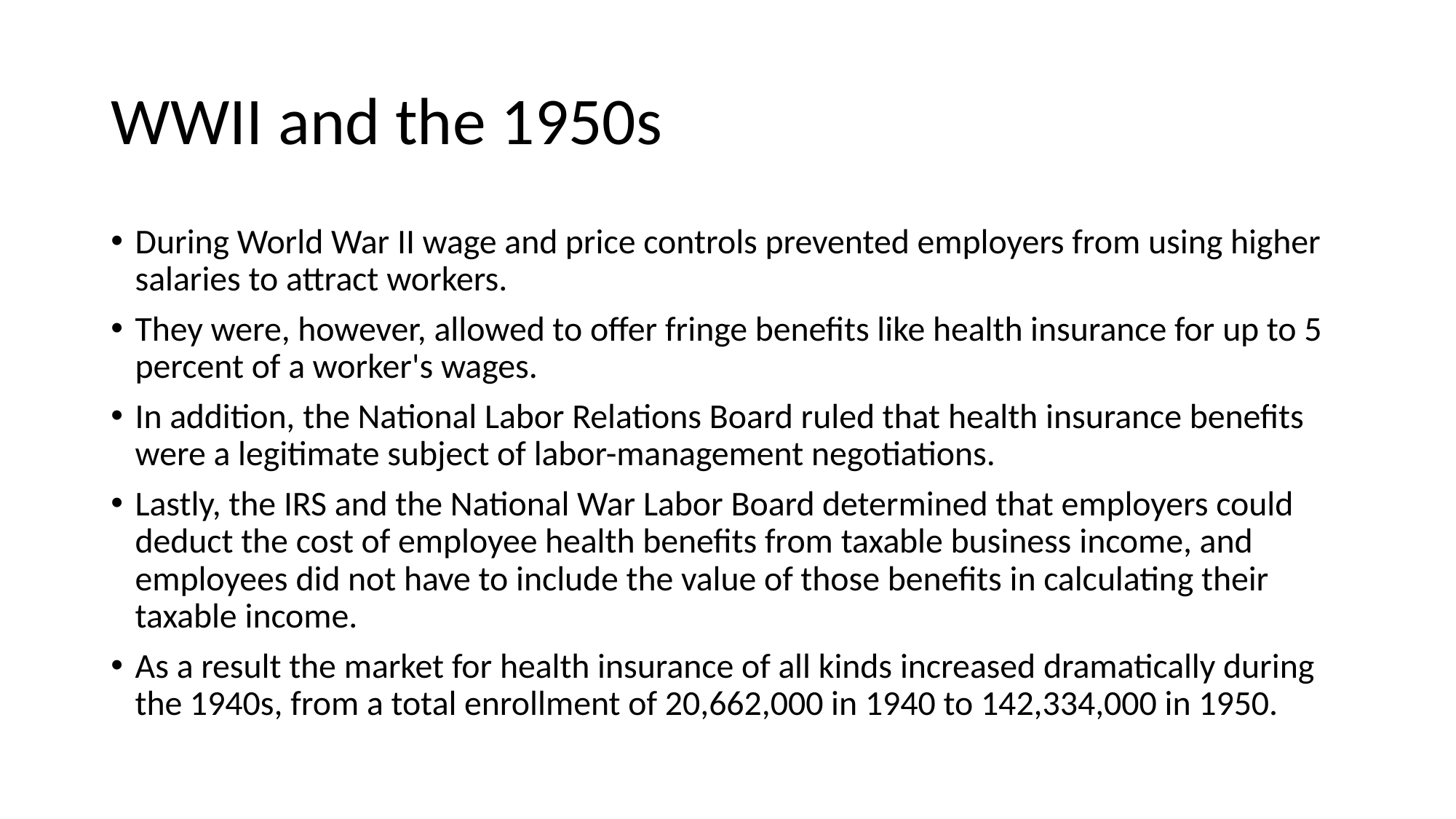

# WWII and the 1950s
During World War II wage and price controls prevented employers from using higher salaries to attract workers.
They were, however, allowed to offer fringe benefits like health insurance for up to 5 percent of a worker's wages.
In addition, the National Labor Relations Board ruled that health insurance benefits were a legitimate subject of labor-management negotiations.
Lastly, the IRS and the National War Labor Board determined that employers could deduct the cost of employee health benefits from taxable business income, and employees did not have to include the value of those benefits in calculating their taxable income.
As a result the market for health insurance of all kinds increased dramatically during the 1940s, from a total enrollment of 20,662,000 in 1940 to 142,334,000 in 1950.